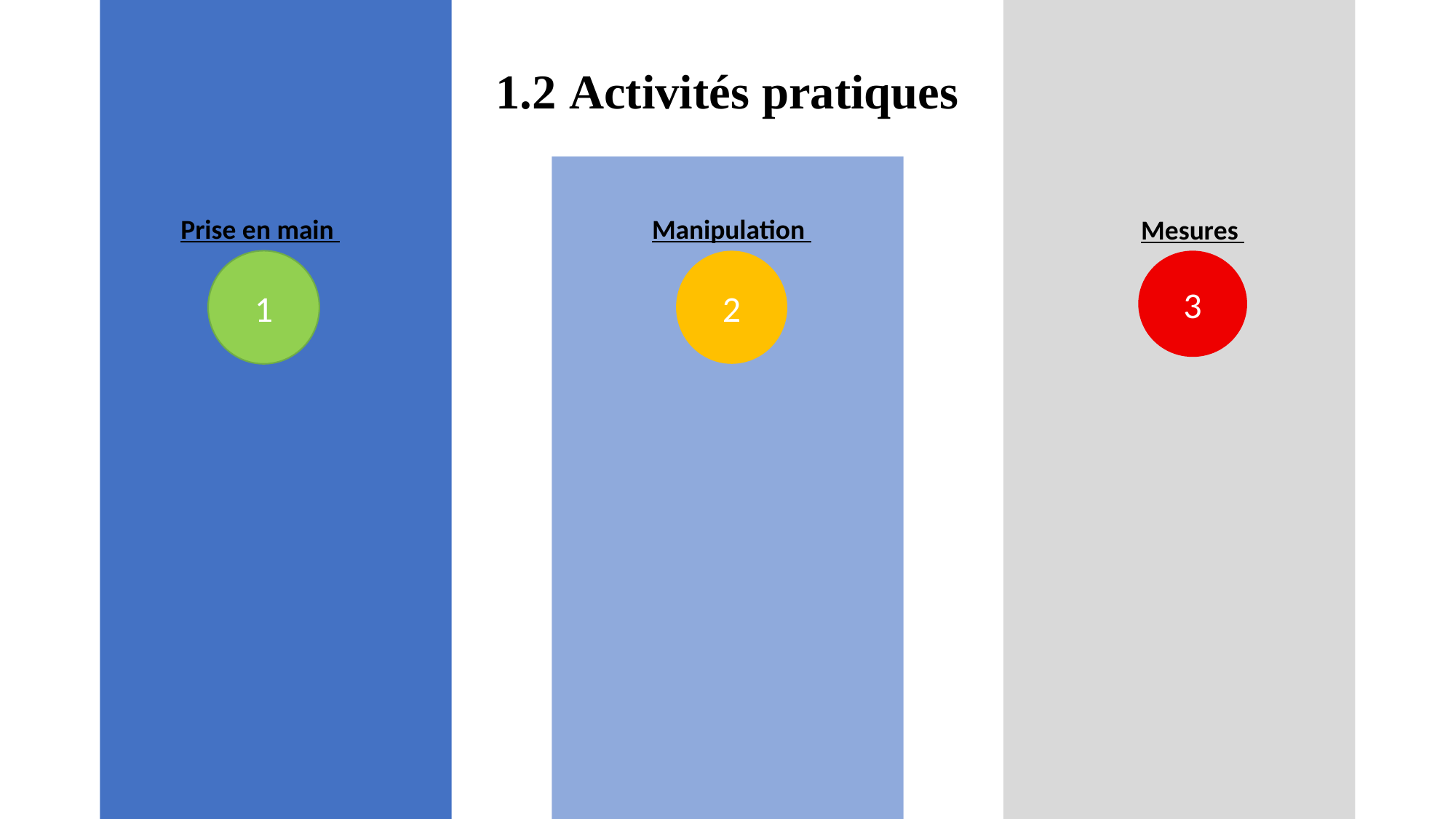

1.2 Activités pratiques

Prise en main
1
Manipulation
2
Mesures
3